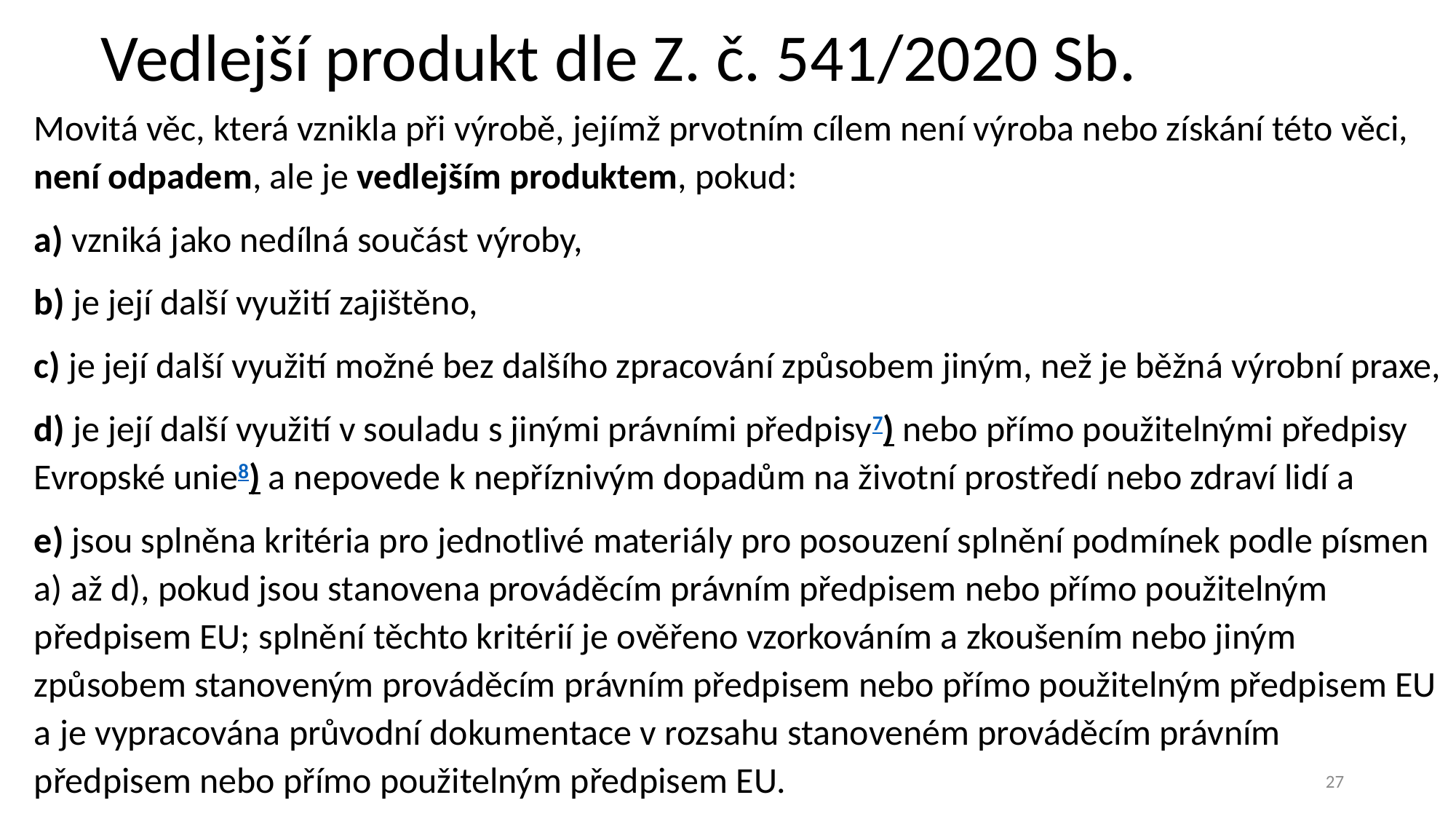

# Vedlejší produkt dle Z. č. 541/2020 Sb.
Movitá věc, která vznikla při výrobě, jejímž prvotním cílem není výroba nebo získání této věci, není odpadem, ale je vedlejším produktem, pokud:
a) vzniká jako nedílná součást výroby,
b) je její další využití zajištěno,
c) je její další využití možné bez dalšího zpracování způsobem jiným, než je běžná výrobní praxe,
d) je její další využití v souladu s jinými právními předpisy7) nebo přímo použitelnými předpisy Evropské unie8) a nepovede k nepříznivým dopadům na životní prostředí nebo zdraví lidí a
e) jsou splněna kritéria pro jednotlivé materiály pro posouzení splnění podmínek podle písmen a) až d), pokud jsou stanovena prováděcím právním předpisem nebo přímo použitelným předpisem EU; splnění těchto kritérií je ověřeno vzorkováním a zkoušením nebo jiným způsobem stanoveným prováděcím právním předpisem nebo přímo použitelným předpisem EU a je vypracována průvodní dokumentace v rozsahu stanoveném prováděcím právním předpisem nebo přímo použitelným předpisem EU.
27